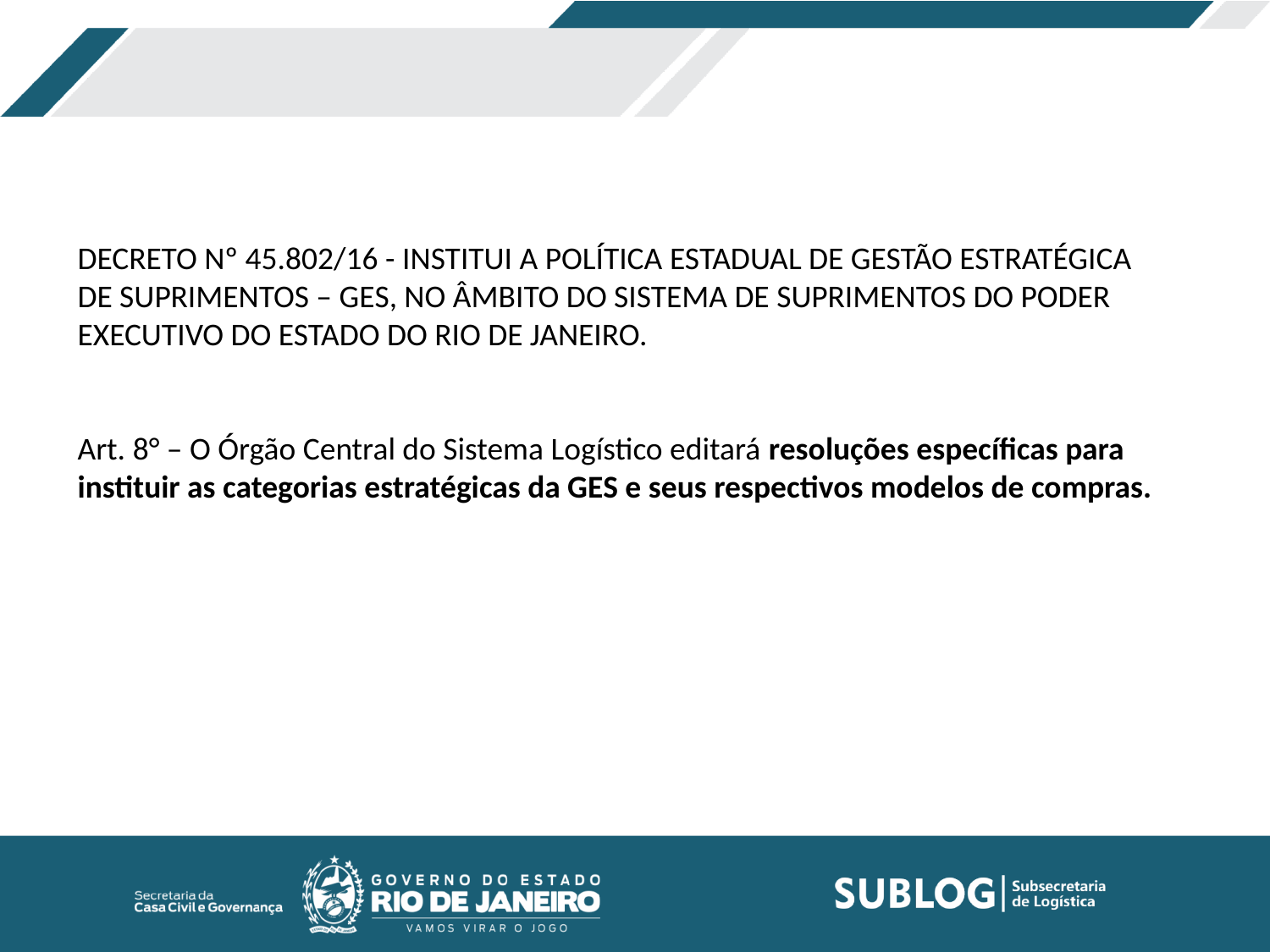

DECRETO Nº 45.802/16 - INSTITUI A POLÍTICA ESTADUAL DE GESTÃO ESTRATÉGICA DE SUPRIMENTOS – GES, NO ÂMBITO DO SISTEMA DE SUPRIMENTOS DO PODER EXECUTIVO DO ESTADO DO RIO DE JANEIRO.

Art. 8° – O Órgão Central do Sistema Logístico editará resoluções específicas para instituir as categorias estratégicas da GES e seus respectivos modelos de compras.